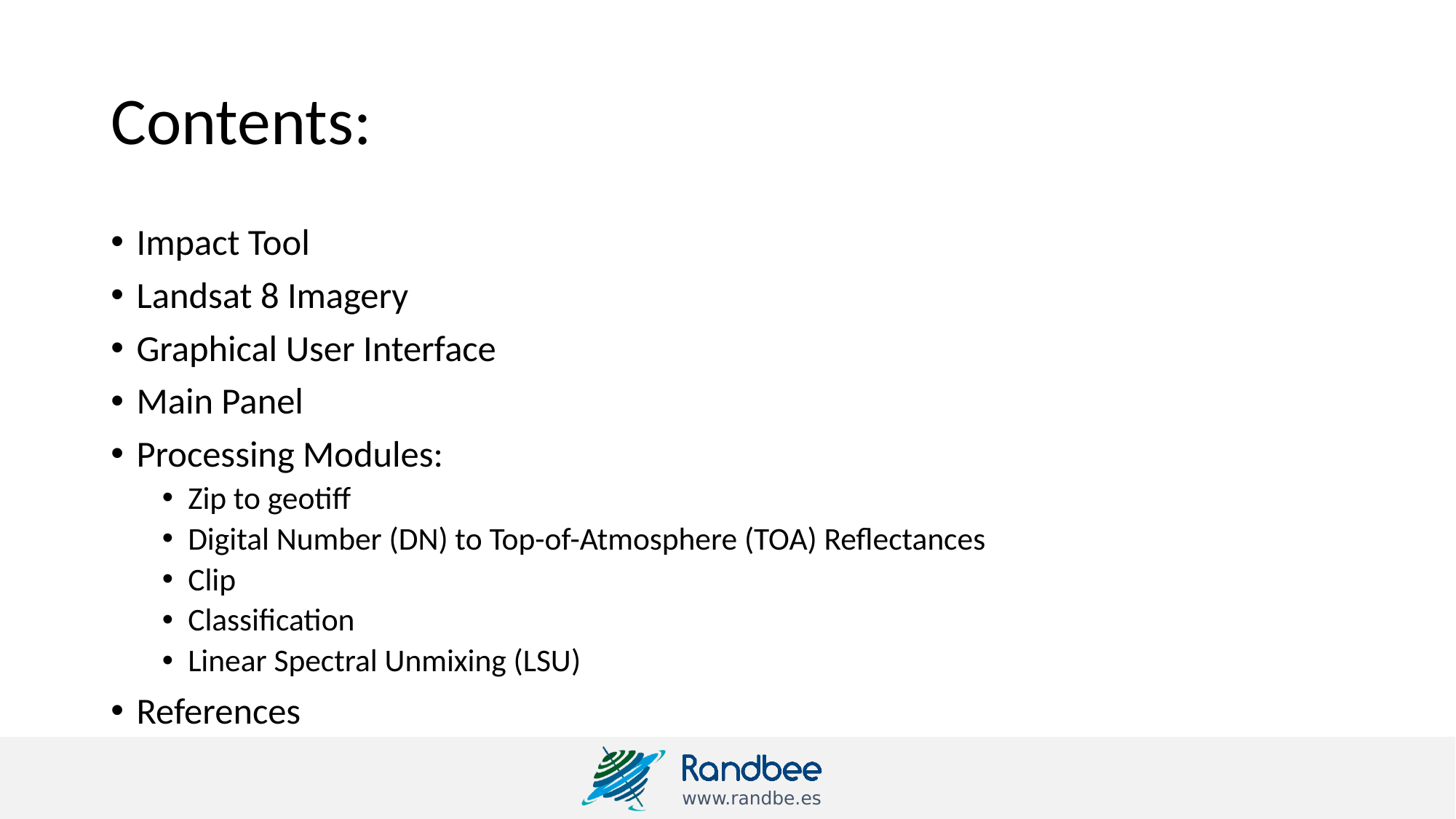

# Contents:
Impact Tool
Landsat 8 Imagery
Graphical User Interface
Main Panel
Processing Modules:
Zip to geotiff
Digital Number (DN) to Top-of-Atmosphere (TOA) Reflectances
Clip
Classification
Linear Spectral Unmixing (LSU)
References